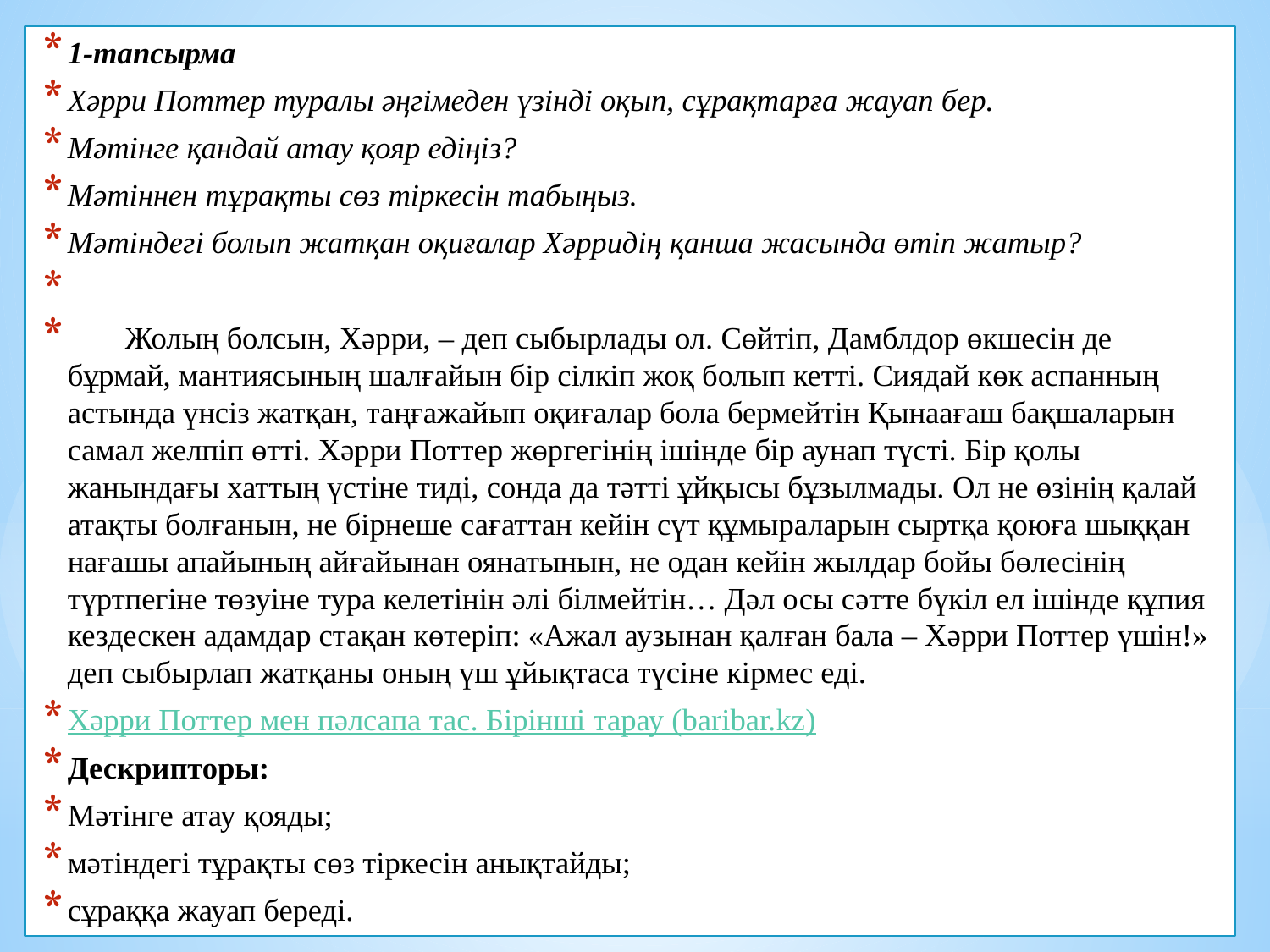

1-тапсырма
Хәрри Поттер туралы әңгімеден үзінді оқып, сұрақтарға жауап бер.
Мәтінге қандай атау қояр едіңіз?
Мәтіннен тұрақты сөз тіркесін табыңыз.
Мәтіндегі болып жатқан оқиғалар Хәрридің қанша жасында өтіп жатыр?

       Жолың болсын, Хәрри, – деп сыбырлады ол. Сөйтіп, Дамблдор өкшесін де бұрмай, мантиясының шалғайын бір сілкіп жоқ болып кетті. Сиядай көк аспанның астында үнсіз жатқан, таңғажайып оқиғалар бола бермейтін Қынаағаш бақшаларын самал желпіп өтті. Хәрри Поттер жөргегінің ішінде бір аунап түсті. Бір қолы жанындағы хаттың үстіне тиді, сонда да тәтті ұйқысы бұзылмады. Ол не өзінің қалай атақты болғанын, не бірнеше сағаттан кейін сүт құмыраларын сыртқа қоюға шыққан нағашы апайының айғайынан оянатынын, не одан кейін жылдар бойы бөлесінің түртпегіне төзуіне тура келетінін әлі білмейтін… Дәл осы сәтте бүкіл ел ішінде құпия кездескен адамдар стақан көтеріп: «Ажал аузынан қалған бала – Хәрри Поттер үшін!» деп сыбырлап жатқаны оның үш ұйықтаса түсіне кірмес еді.
Хәрри Поттер мен пәлсапа тас. Бірінші тарау (baribar.kz)
Дескрипторы:
Мәтінге атау қояды;
мәтіндегі тұрақты сөз тіркесін анықтайды;
сұраққа жауап береді.